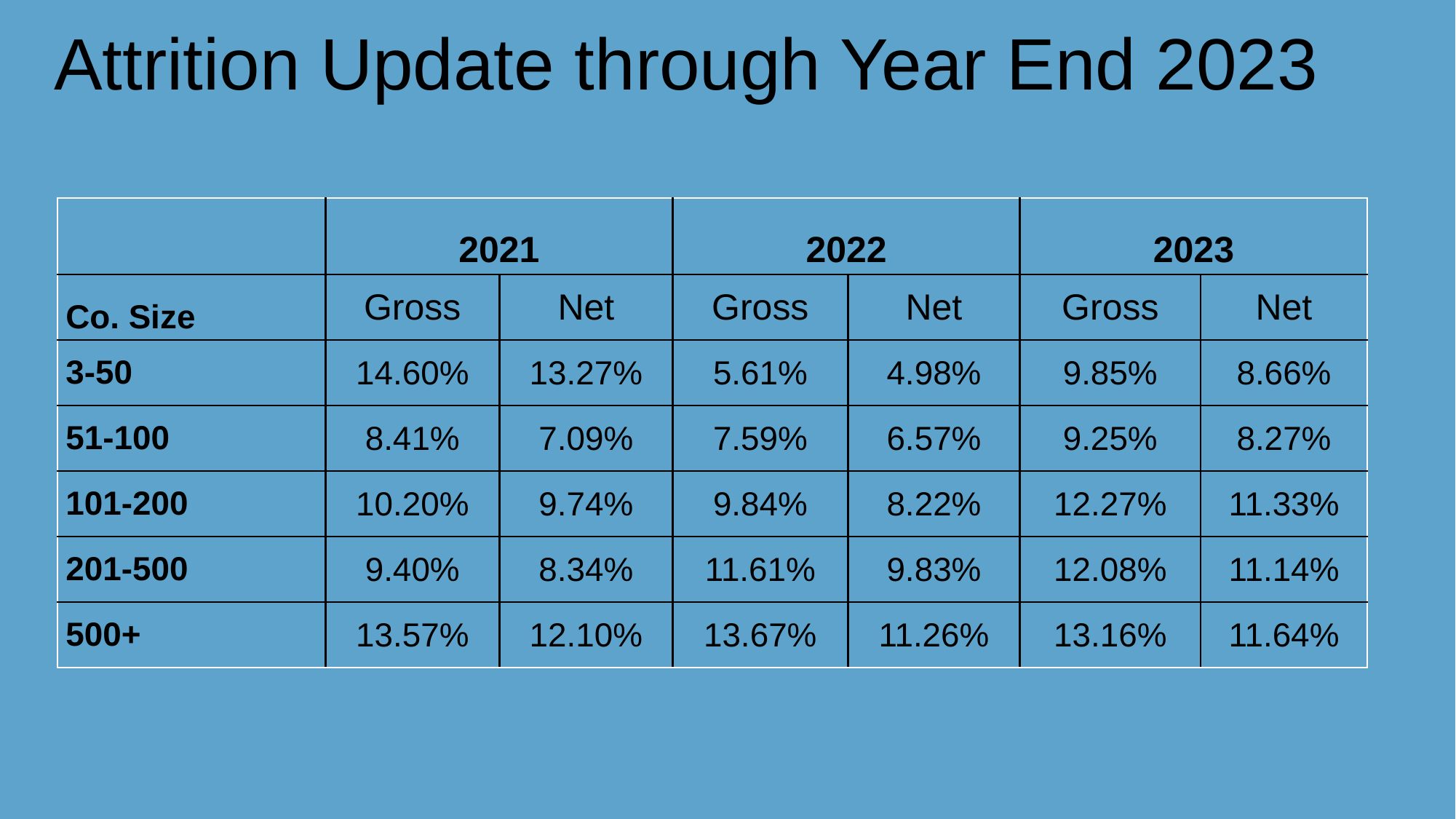

# Attrition Update through Year End 2023
|  | 2021 |  | 2022 |  | 2023 |  |
| --- | --- | --- | --- | --- | --- | --- |
| Co. Size | Gross | Net | Gross | Net | Gross | Net |
| 3-50 | 14.60% | 13.27% | 5.61% | 4.98% | 9.85% | 8.66% |
| 51-100 | 8.41% | 7.09% | 7.59% | 6.57% | 9.25% | 8.27% |
| 101-200 | 10.20% | 9.74% | 9.84% | 8.22% | 12.27% | 11.33% |
| 201-500 | 9.40% | 8.34% | 11.61% | 9.83% | 12.08% | 11.14% |
| 500+ | 13.57% | 12.10% | 13.67% | 11.26% | 13.16% | 11.64% |